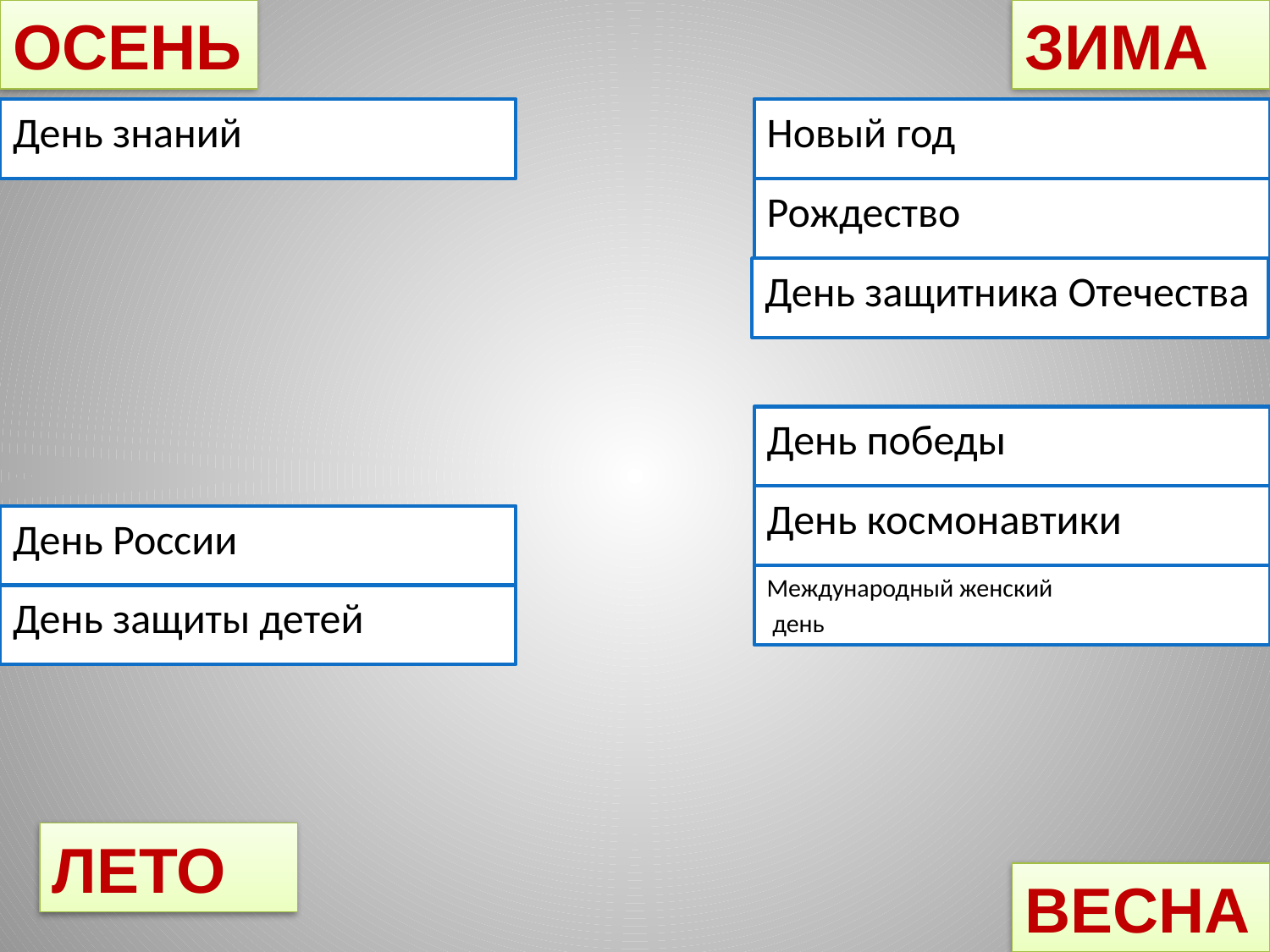

ОСЕНЬ
ЗИМА
День знаний
Новый год

Рождество

День защитника Отечества

День победы
День космонавтики

День России
Международный женский
 день
День защиты детей

ЛЕТО
ВЕСНА